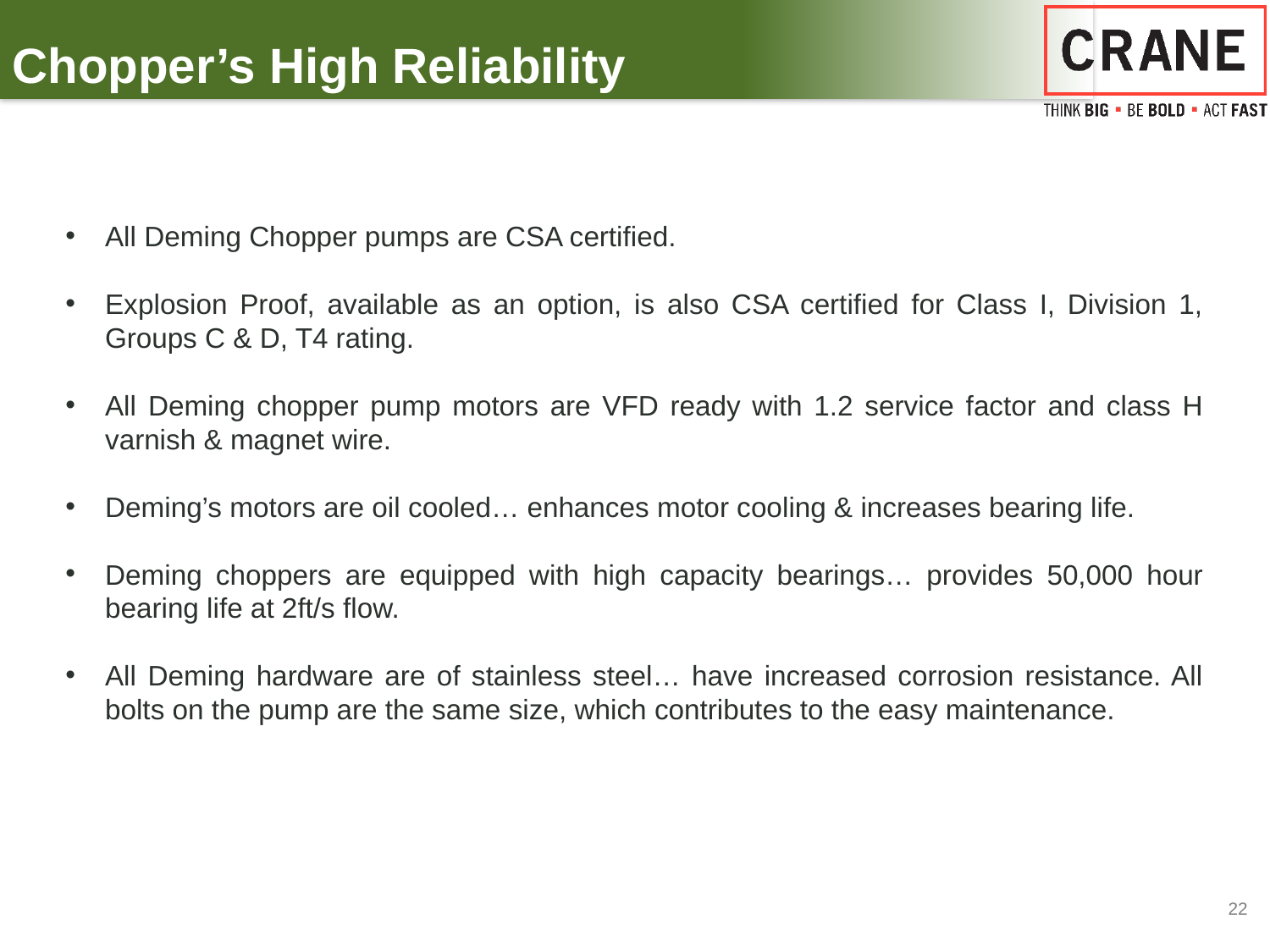

# Chopper’s High Reliability
All Deming Chopper pumps are CSA certified.

Explosion Proof, available as an option, is also CSA certified for Class I, Division 1, Groups C & D, T4 rating.

All Deming chopper pump motors are VFD ready with 1.2 service factor and class H varnish & magnet wire.

Deming’s motors are oil cooled… enhances motor cooling & increases bearing life.

Deming choppers are equipped with high capacity bearings… provides 50,000 hour bearing life at 2ft/s flow.

All Deming hardware are of stainless steel… have increased corrosion resistance. All bolts on the pump are the same size, which contributes to the easy maintenance.